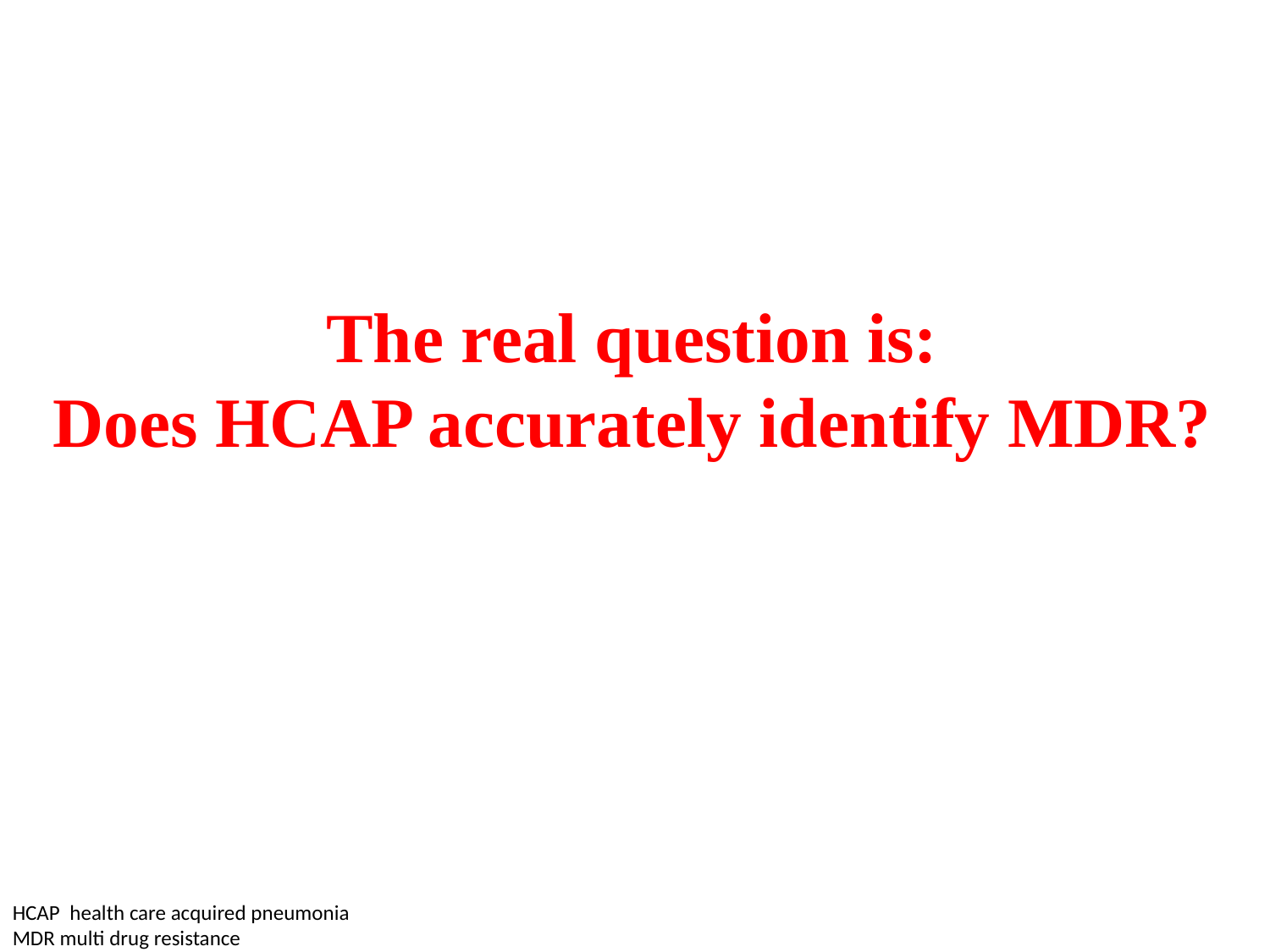

The real question is:
Does HCAP accurately identify MDR?
HCAP  health care acquired pneumonia
MDR multi drug resistance